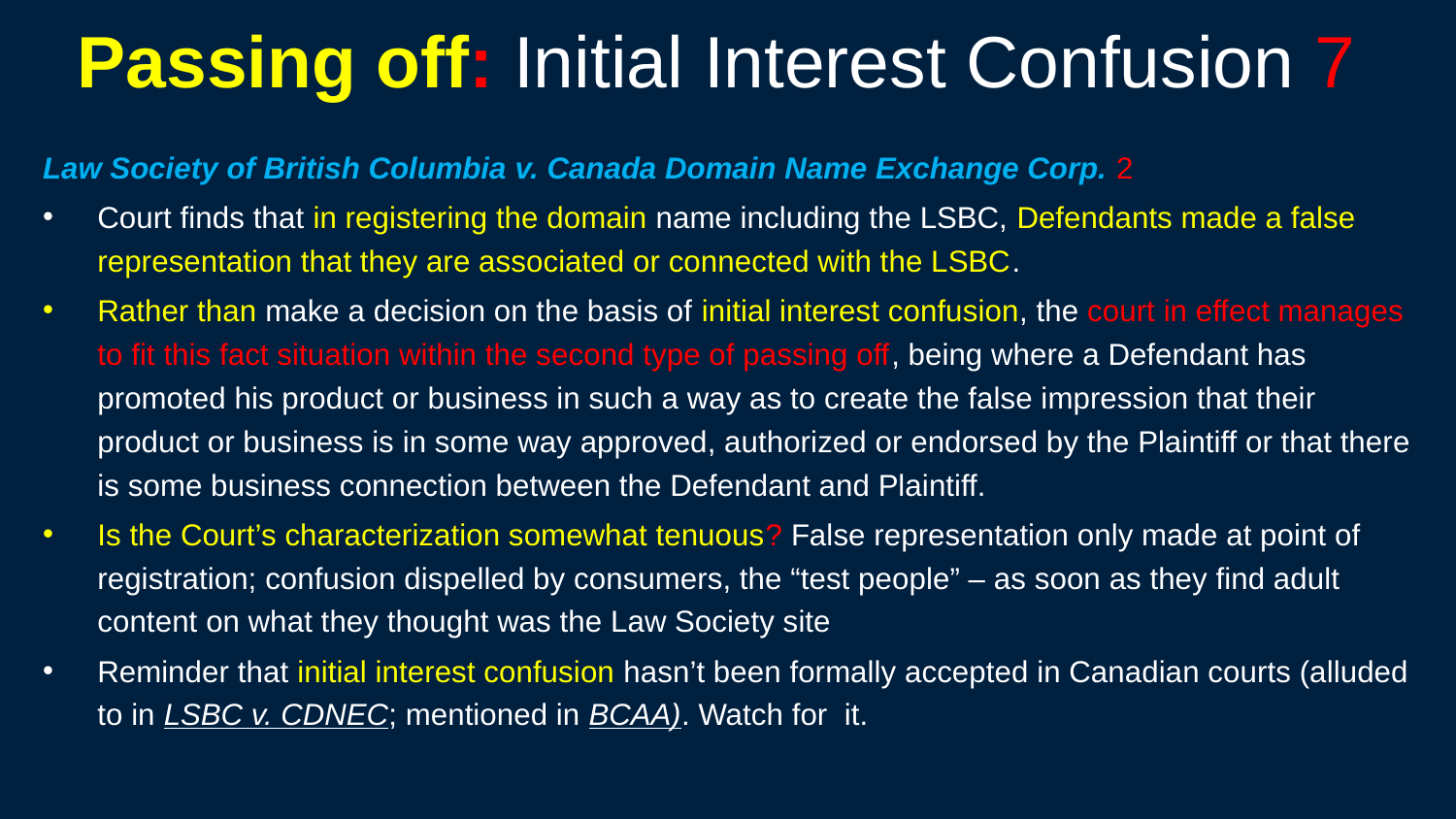

147
# Passing off: Initial Interest Confusion 7
Law Society of British Columbia v. Canada Domain Name Exchange Corp. 2
Court finds that in registering the domain name including the LSBC, Defendants made a false representation that they are associated or connected with the LSBC.
Rather than make a decision on the basis of initial interest confusion, the court in effect manages to fit this fact situation within the second type of passing off, being where a Defendant has promoted his product or business in such a way as to create the false impression that their product or business is in some way approved, authorized or endorsed by the Plaintiff or that there is some business connection between the Defendant and Plaintiff.
Is the Court’s characterization somewhat tenuous? False representation only made at point of registration; confusion dispelled by consumers, the “test people” – as soon as they find adult content on what they thought was the Law Society site
Reminder that initial interest confusion hasn’t been formally accepted in Canadian courts (alluded to in LSBC v. CDNEC; mentioned in BCAA). Watch for  it.